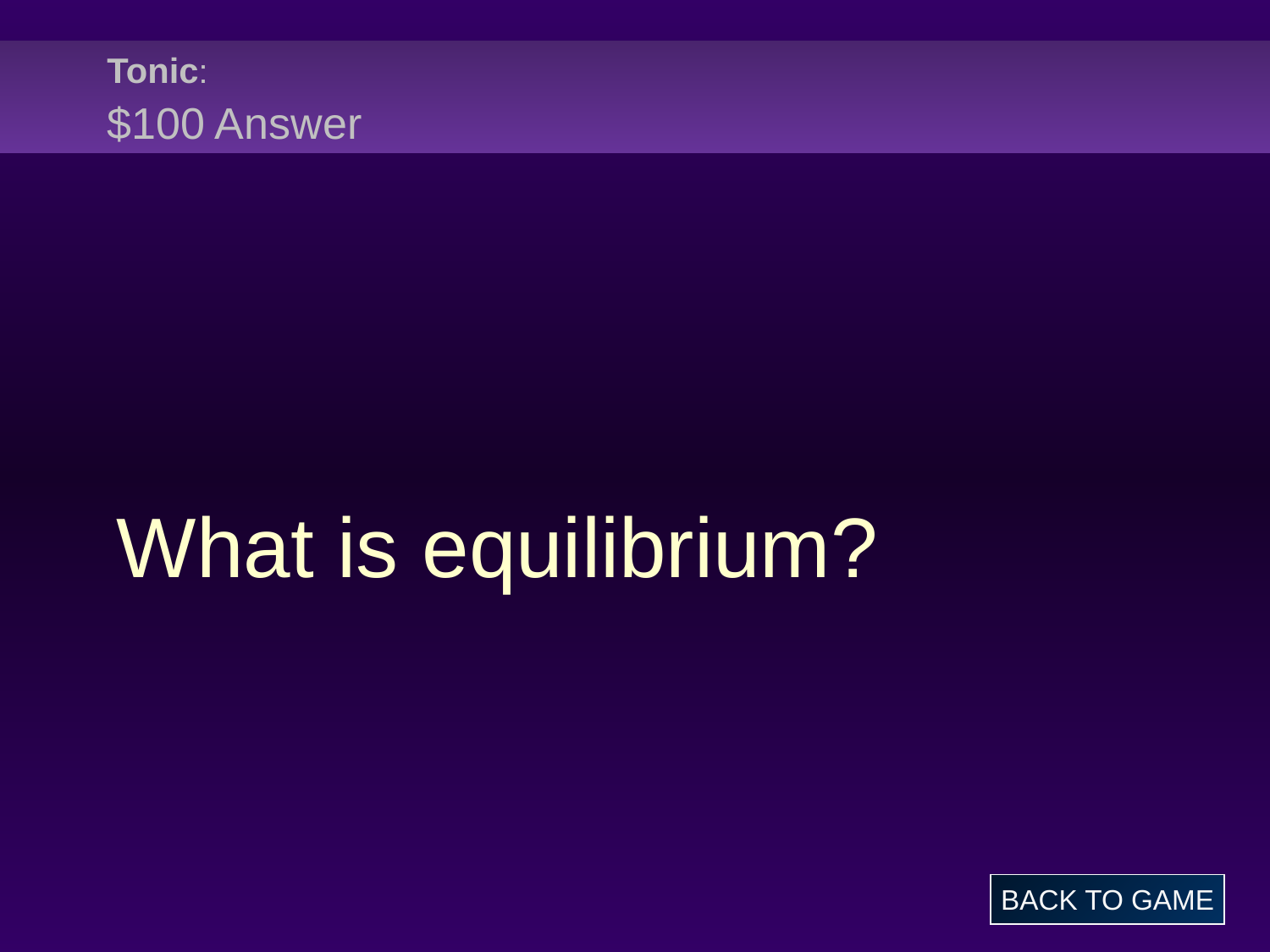

# Tonic: $100 Answer
What is equilibrium?
BACK TO GAME